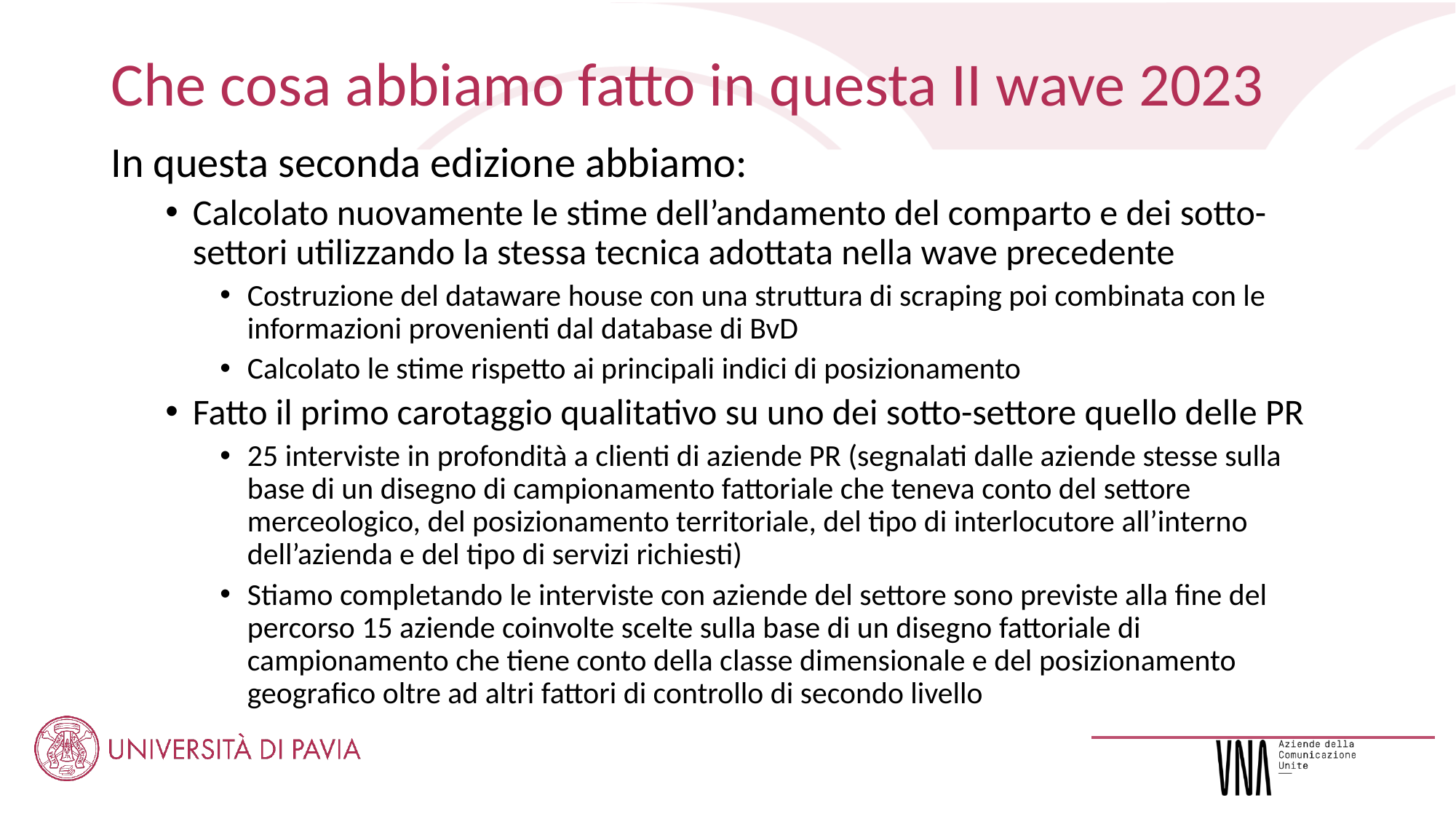

# Che cosa abbiamo fatto in questa II wave 2023
In questa seconda edizione abbiamo:
Calcolato nuovamente le stime dell’andamento del comparto e dei sotto-settori utilizzando la stessa tecnica adottata nella wave precedente
Costruzione del dataware house con una struttura di scraping poi combinata con le informazioni provenienti dal database di BvD
Calcolato le stime rispetto ai principali indici di posizionamento
Fatto il primo carotaggio qualitativo su uno dei sotto-settore quello delle PR
25 interviste in profondità a clienti di aziende PR (segnalati dalle aziende stesse sulla base di un disegno di campionamento fattoriale che teneva conto del settore merceologico, del posizionamento territoriale, del tipo di interlocutore all’interno dell’azienda e del tipo di servizi richiesti)
Stiamo completando le interviste con aziende del settore sono previste alla fine del percorso 15 aziende coinvolte scelte sulla base di un disegno fattoriale di campionamento che tiene conto della classe dimensionale e del posizionamento geografico oltre ad altri fattori di controllo di secondo livello